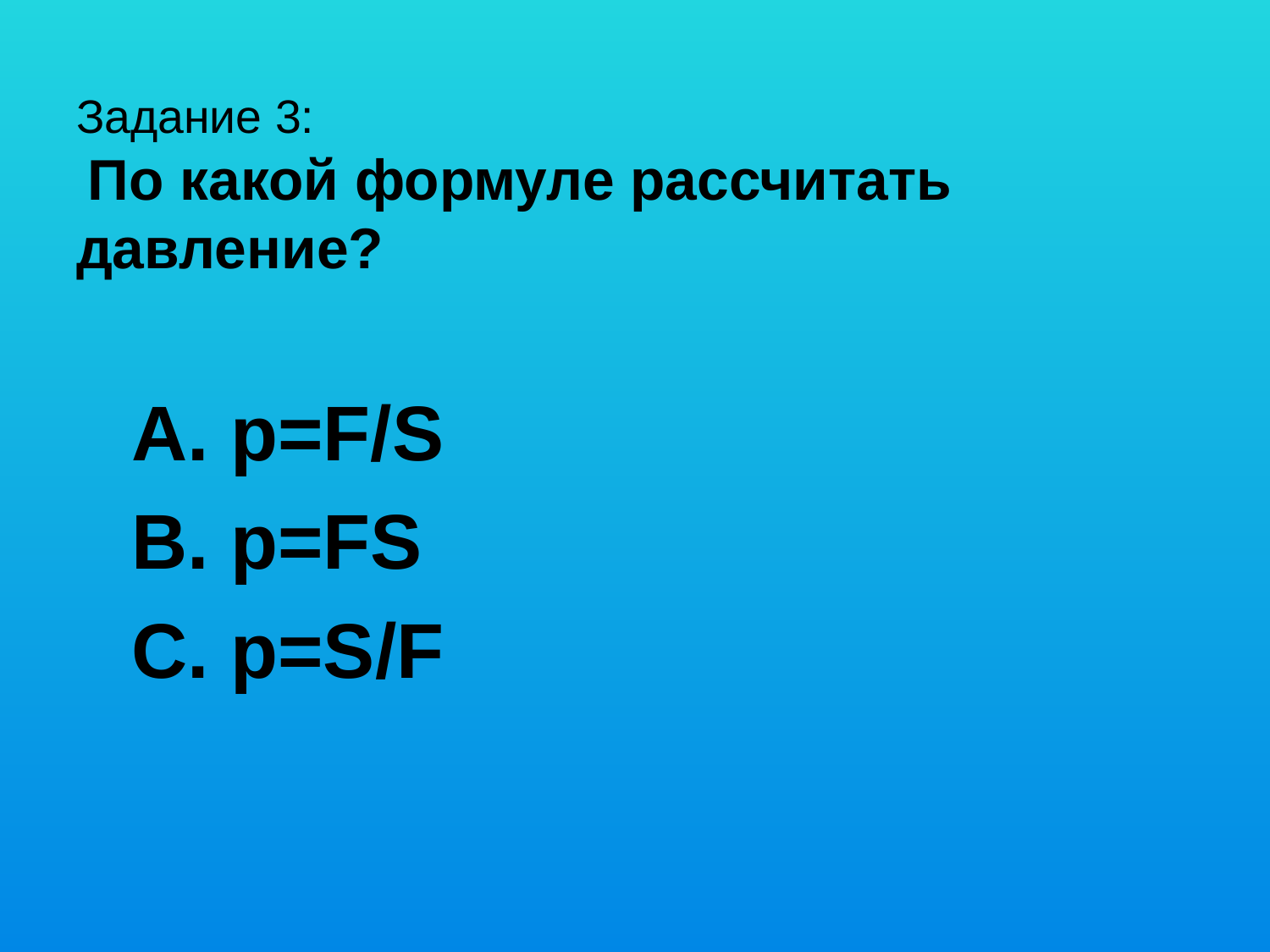

# Задание 3: По какой формуле рассчитать давление?
А. p=F/S
B. p=FS
C. p=S/F